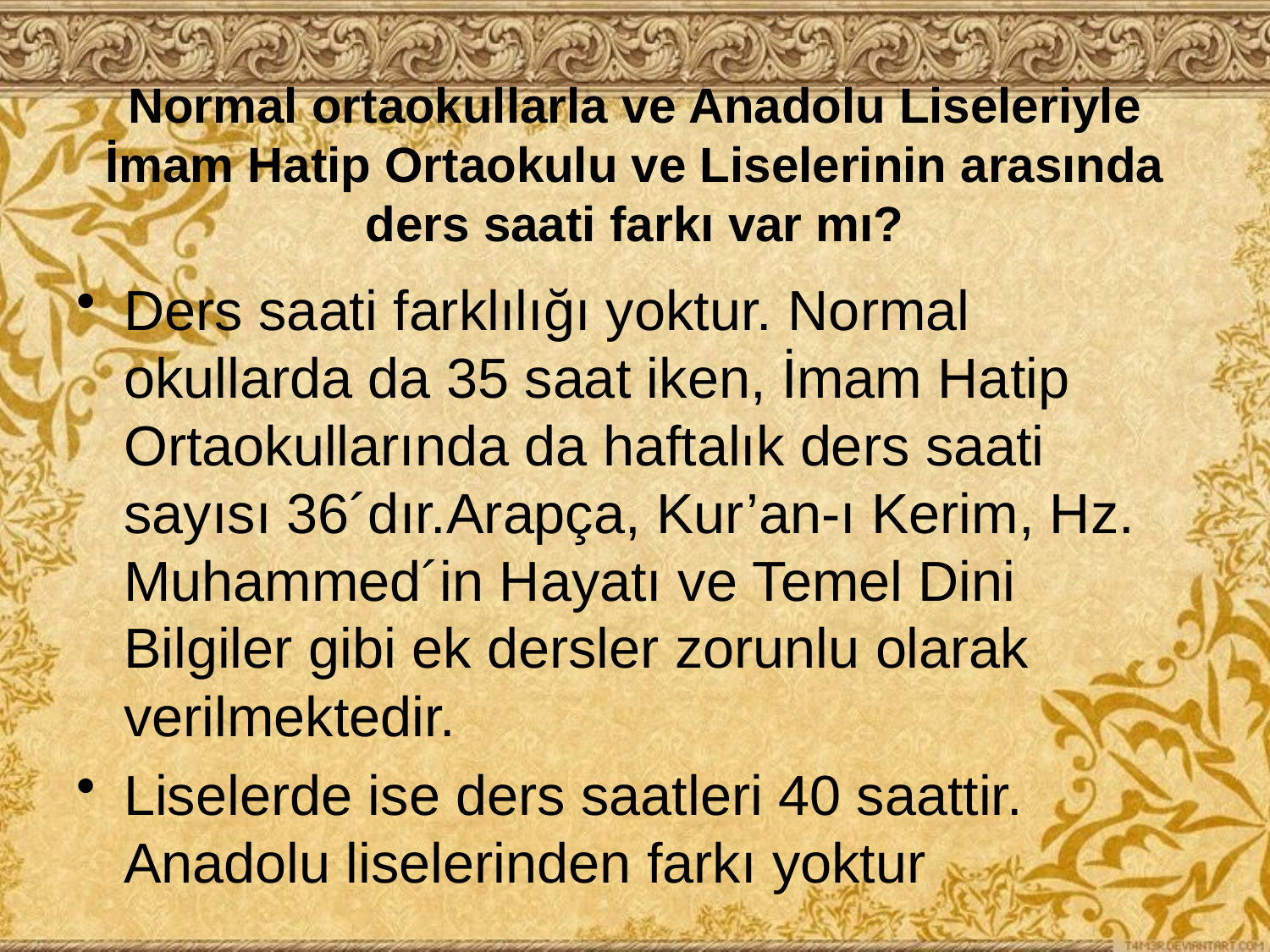

# Normal ortaokullarla ve Anadolu Liseleriyle İmam Hatip Ortaokulu ve Liselerinin arasında ders saati farkı var mı?
Ders saati farklılığı yoktur. Normal okullarda da 35 saat iken, İmam Hatip Ortaokullarında da haftalık ders saati sayısı 36´dır.Arapça, Kur’an-ı Kerim, Hz. Muhammed´in Hayatı ve Temel Dini Bilgiler gibi ek dersler zorunlu olarak verilmektedir.
Liselerde ise ders saatleri 40 saattir. Anadolu liselerinden farkı yoktur